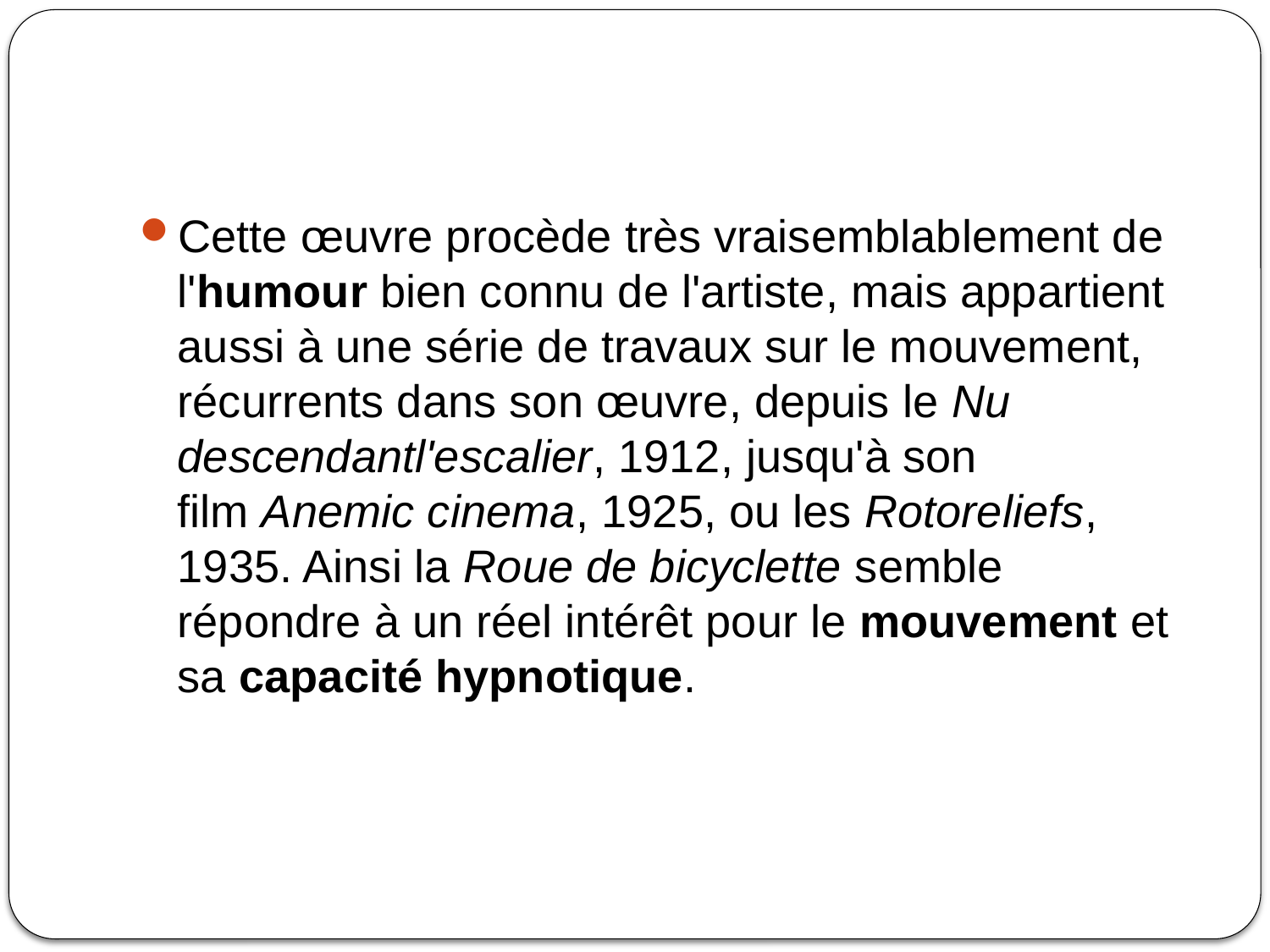

#
Cette œuvre procède très vraisemblablement de l'humour bien connu de l'artiste, mais appartient aussi à une série de travaux sur le mouvement, récurrents dans son œuvre, depuis le Nu descendantl'escalier, 1912, jusqu'à son film Anemic cinema, 1925, ou les Rotoreliefs, 1935. Ainsi la Roue de bicyclette semble répondre à un réel intérêt pour le mouvement et sa capacité hypnotique.